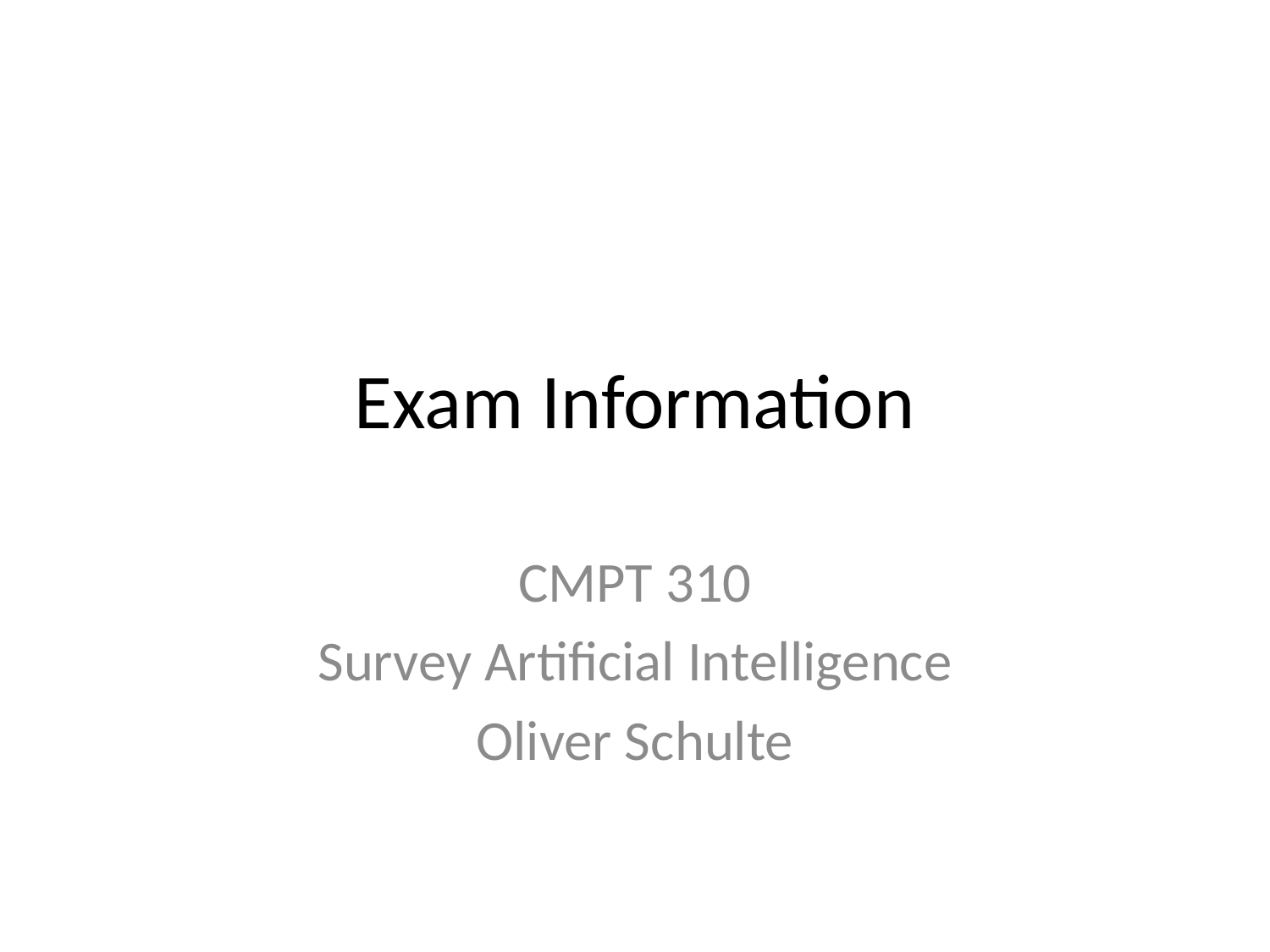

# Exam Information
CMPT 310
Survey Artificial Intelligence
Oliver Schulte